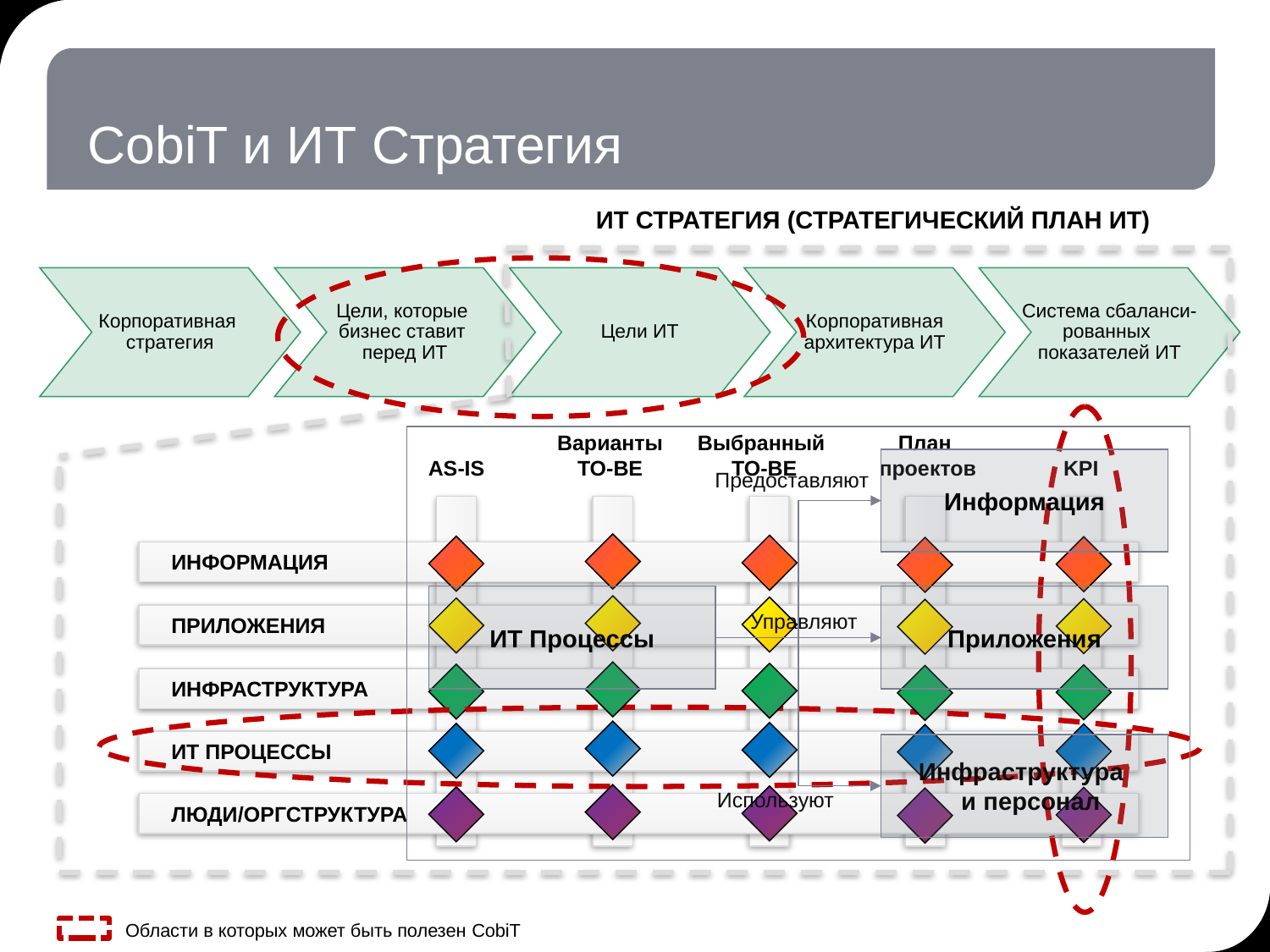

# CobiT и ИТ Стратегия
ИТ СТРАТЕГИЯ (СТРАТЕГИЧЕСКИЙ ПЛАН ИТ)

Корпоративная
стратегия
Цели, которые
бизнес ставит
перед ИТ
Цели ИТ
Корпоративная архитектура ИТ
Система сбаланси-рованных
показателей ИТ

Информация
Предоставляют
ИТ Процессы
Приложения
Управляют
Инфраструктура
и персонал
Используют
AS-IS
Варианты
TO-BE
Выбранный
TO-BE
План
проектов
KPI

ИНФОРМАЦИЯ

ПРИЛОЖЕНИЯ

ИНФРАСТРУКТУРА

ИТ ПРОЦЕССЫ

ЛЮДИ/ОРГСТРУКТУРА
Области в которых может быть полезен CobiT